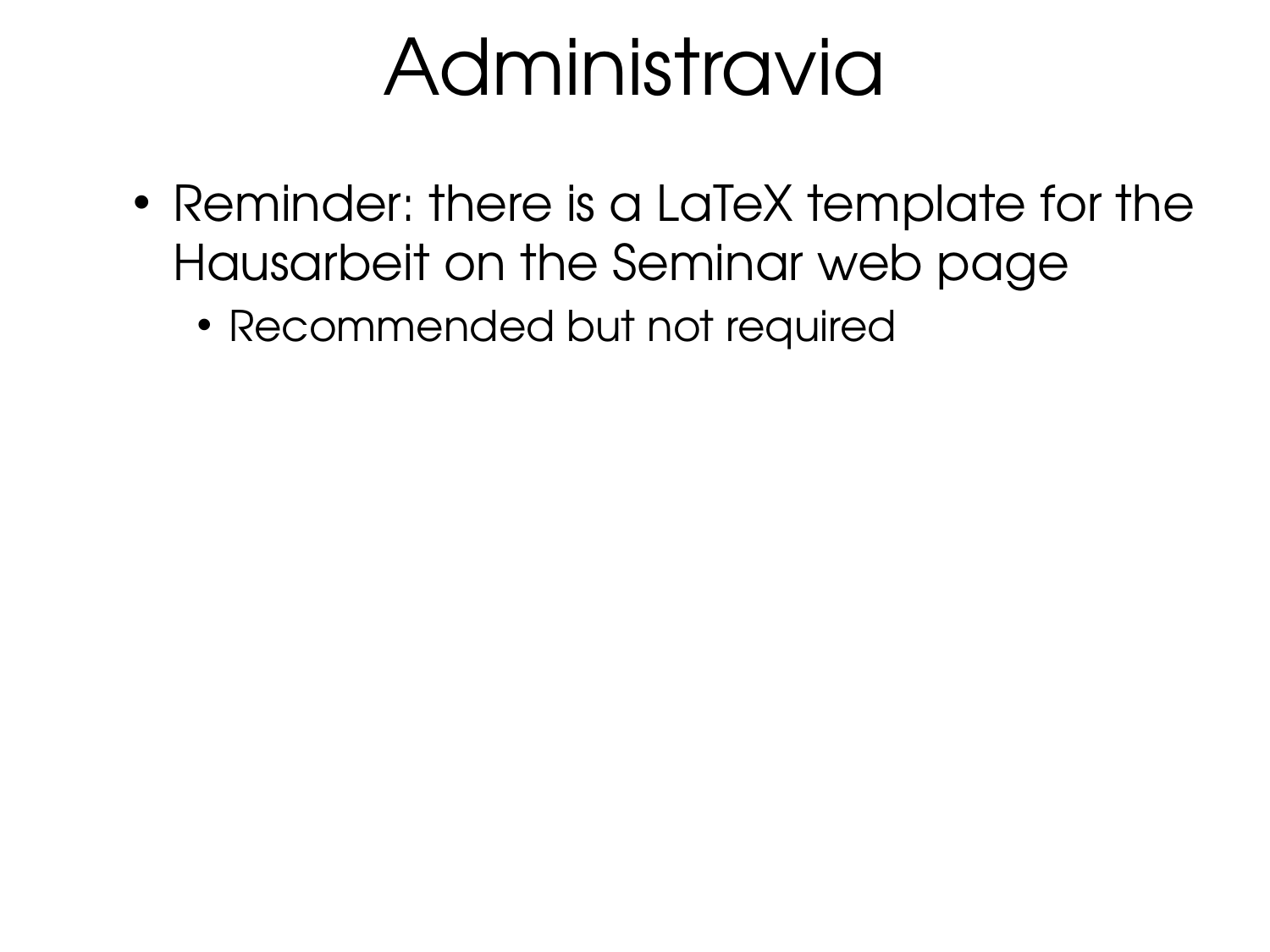

# Administravia
Reminder: there is a LaTeX template for the Hausarbeit on the Seminar web page
Recommended but not required
2